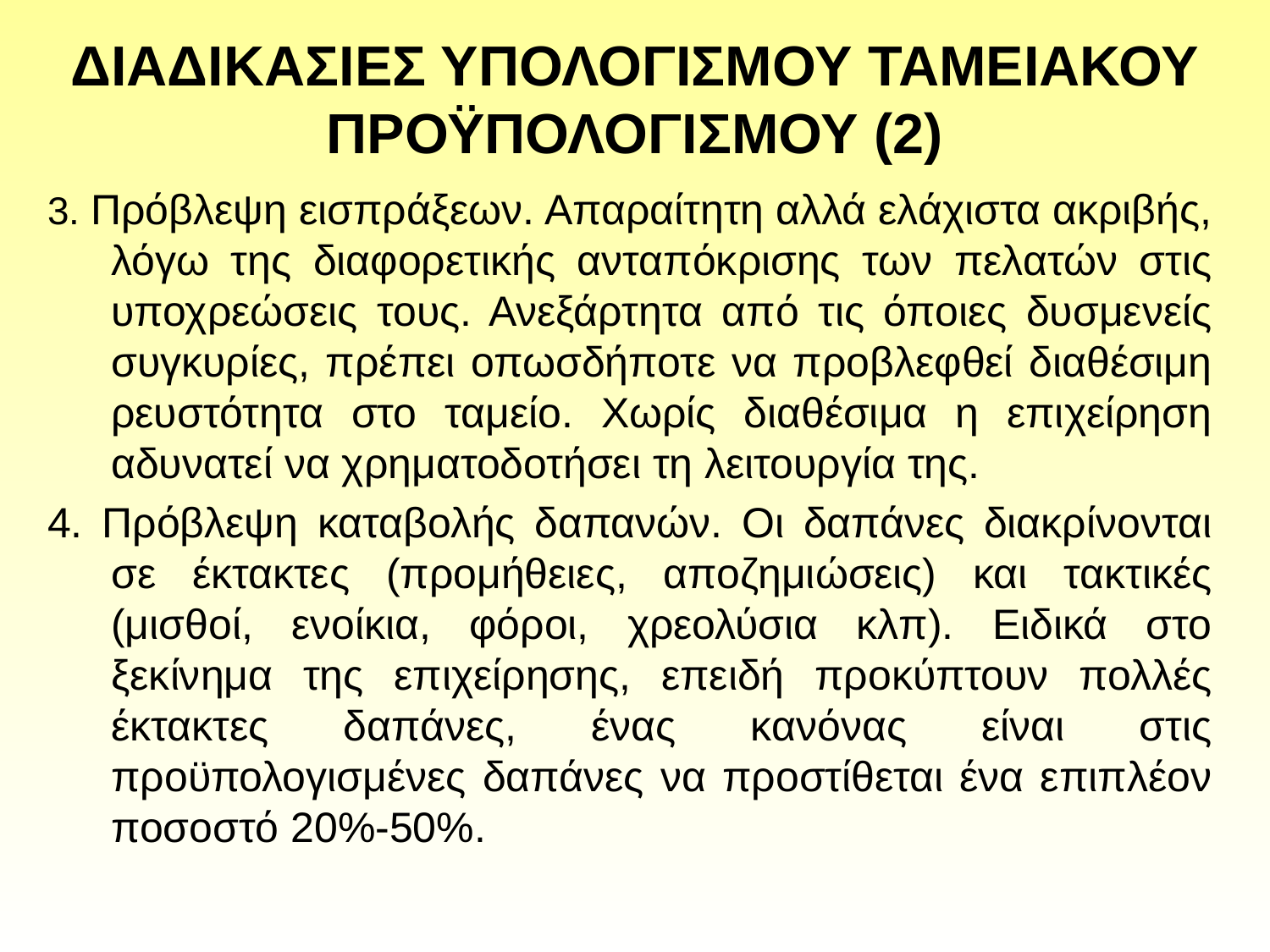

# ΔΙΑΔΙΚΑΣΙΕΣ ΥΠΟΛΟΓΙΣΜΟΥ ΤΑΜΕΙΑΚΟΥ ΠΡΟΫΠΟΛΟΓΙΣΜΟΥ (2)
3. Πρόβλεψη εισπράξεων. Απαραίτητη αλλά ελάχιστα ακριβής, λόγω της διαφορετικής ανταπόκρισης των πελατών στις υποχρεώσεις τους. Ανεξάρτητα από τις όποιες δυσμενείς συγκυρίες, πρέπει οπωσδήποτε να προβλεφθεί διαθέσιμη ρευστότητα στο ταμείο. Χωρίς διαθέσιμα η επιχείρηση αδυνατεί να χρηματοδοτήσει τη λειτουργία της.
4. Πρόβλεψη καταβολής δαπανών. Οι δαπάνες διακρίνονται σε έκτακτες (προμήθειες, αποζημιώσεις) και τακτικές (μισθοί, ενοίκια, φόροι, χρεολύσια κλπ). Ειδικά στο ξεκίνημα της επιχείρησης, επειδή προκύπτουν πολλές έκτακτες δαπάνες, ένας κανόνας είναι στις προϋπολογισμένες δαπάνες να προστίθεται ένα επιπλέον ποσοστό 20%-50%.